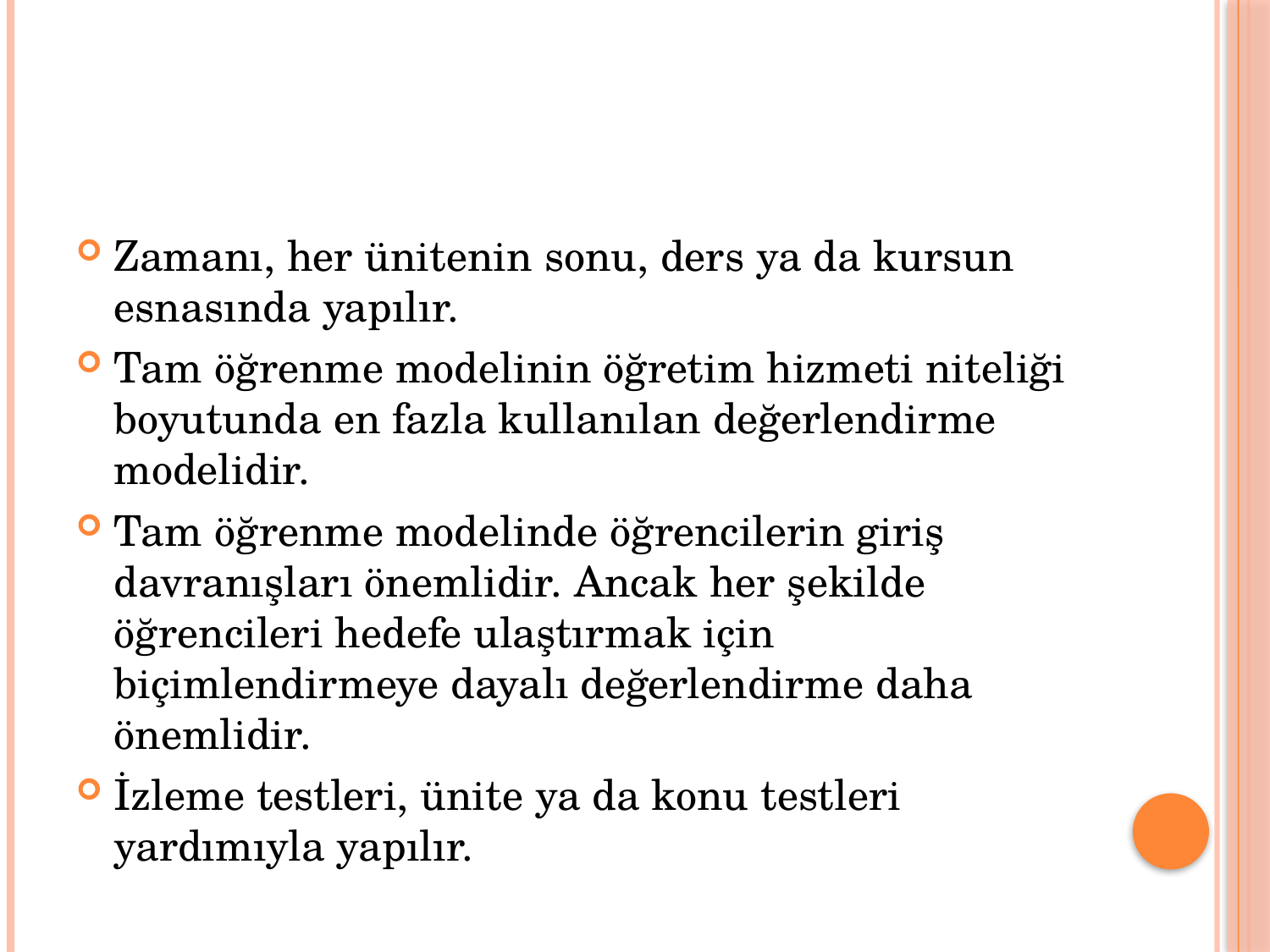

Zamanı, her ünitenin sonu, ders ya da kursun esnasında yapılır.
Tam öğrenme modelinin öğretim hizmeti niteliği boyutunda en fazla kullanılan değerlendirme modelidir.
Tam öğrenme modelinde öğrencilerin giriş davranışları önemlidir. Ancak her şekilde öğrencileri hedefe ulaştırmak için biçimlendirmeye dayalı değerlendirme daha önemlidir.
İzleme testleri, ünite ya da konu testleri yardımıyla yapılır.